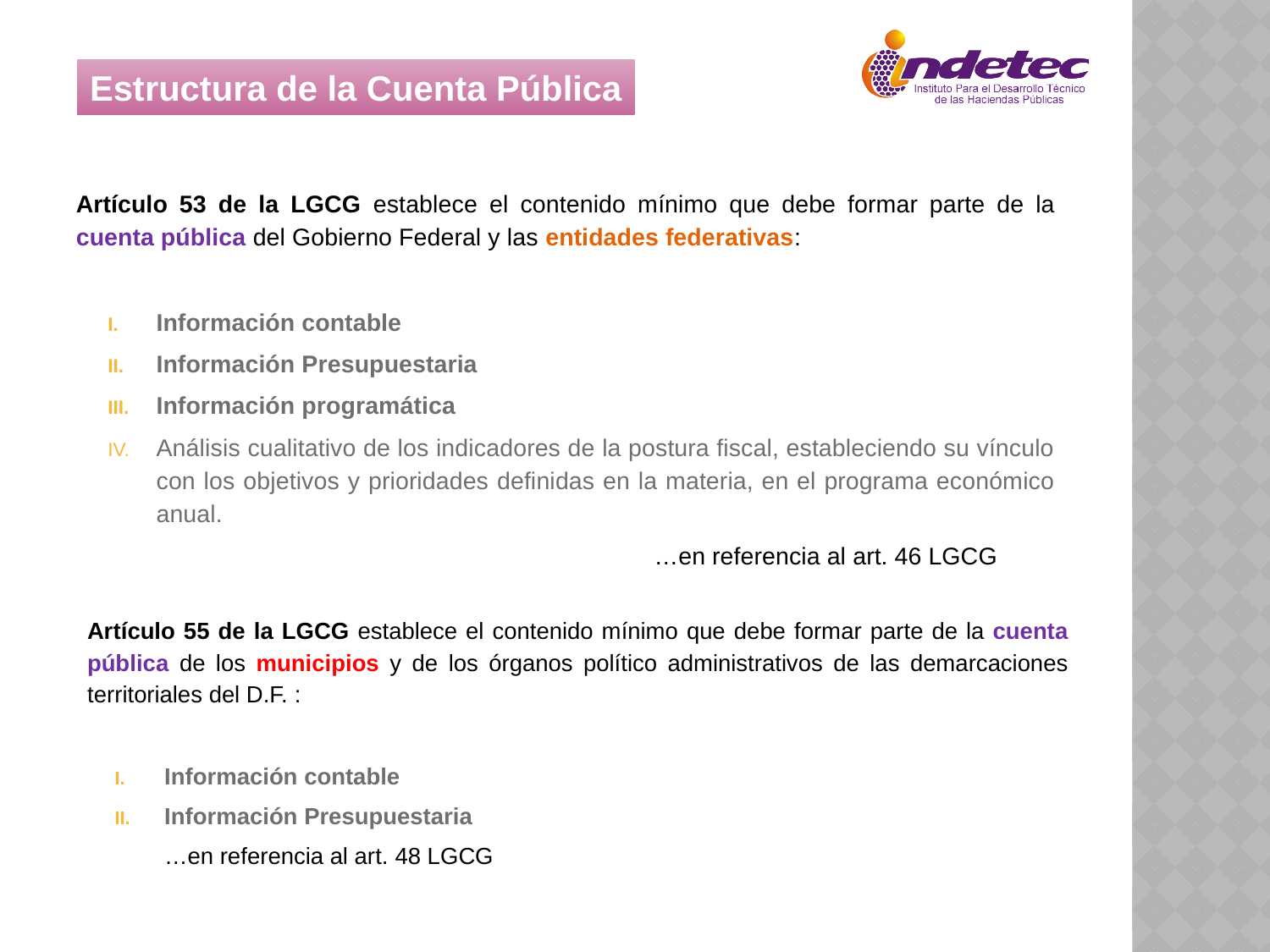

Estructura de la Cuenta Pública
Artículo 53 de la LGCG establece el contenido mínimo que debe formar parte de la cuenta pública del Gobierno Federal y las entidades federativas:

Información contable
Información Presupuestaria
Información programática
Análisis cualitativo de los indicadores de la postura fiscal, estableciendo su vínculo con los objetivos y prioridades definidas en la materia, en el programa económico anual.
	    	…en referencia al art. 46 LGCG

Artículo 55 de la LGCG establece el contenido mínimo que debe formar parte de la cuenta pública de los municipios y de los órganos político administrativos de las demarcaciones territoriales del D.F. :

Información contable
Información Presupuestaria
					…en referencia al art. 48 LGCG